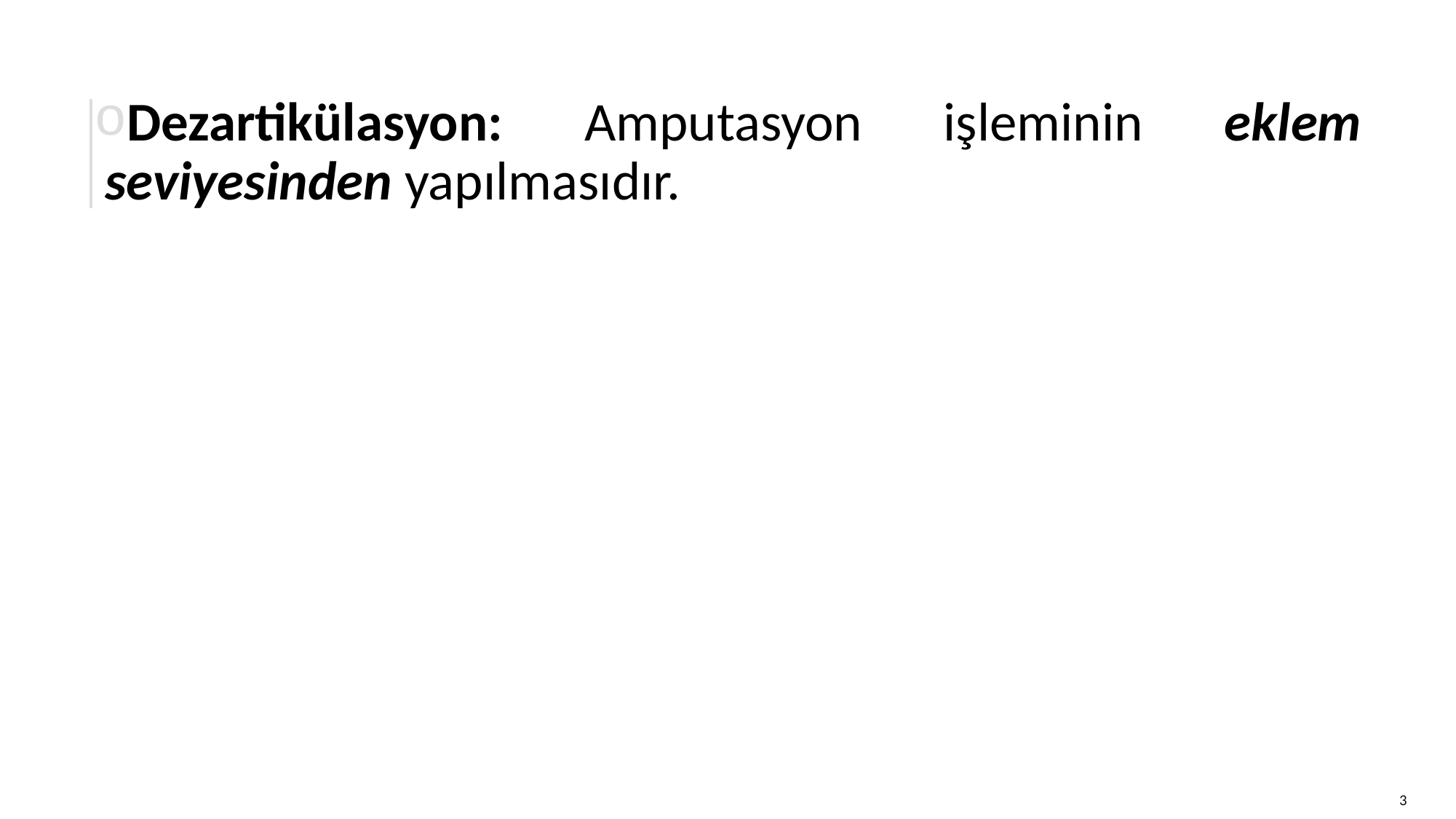

Dezartikülasyon: Amputasyon işleminin eklem seviyesinden yapılmasıdır.
3